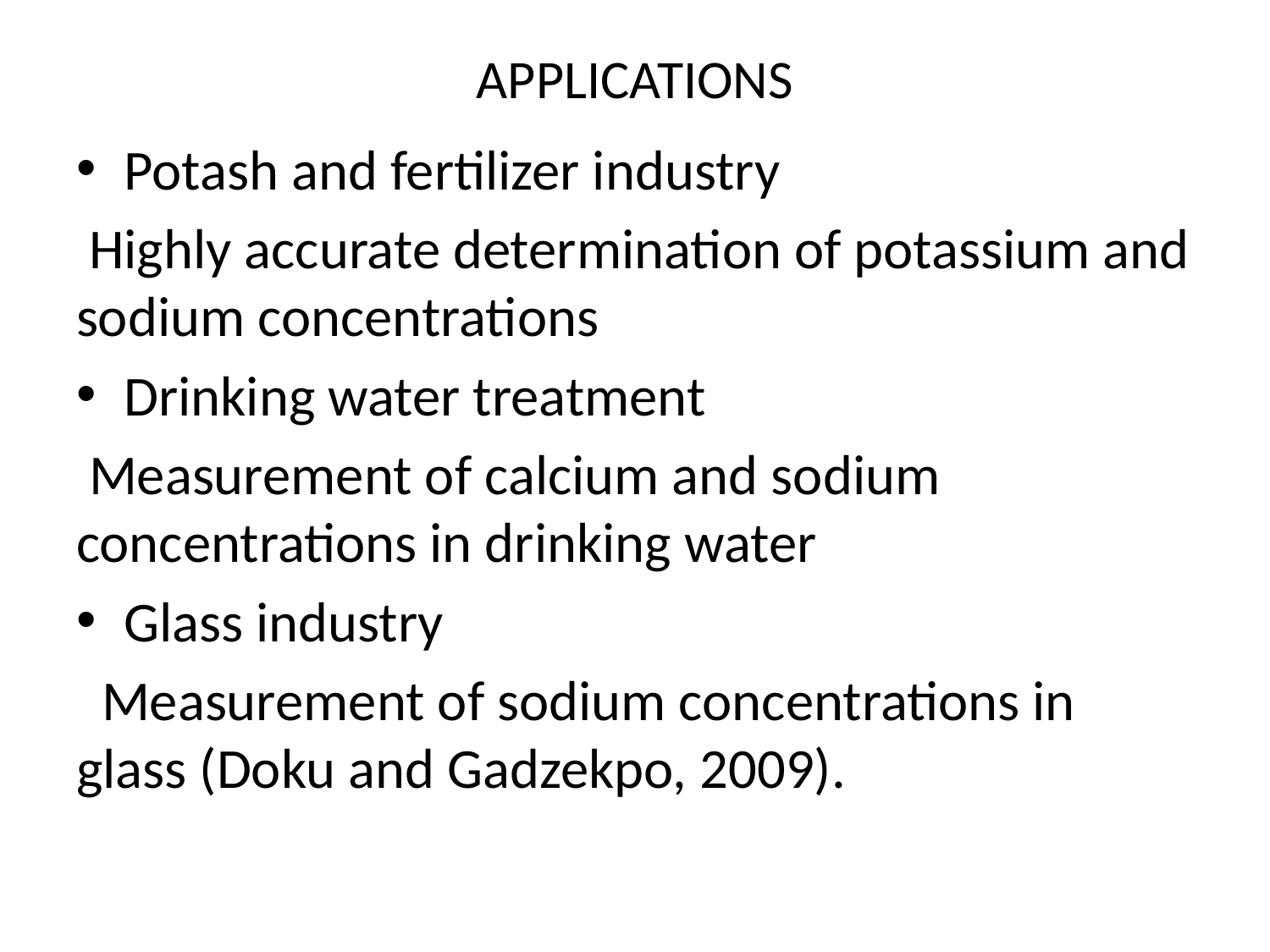

# APPLICATIONS
Potash and fertilizer industry
 Highly accurate determination of potassium and sodium concentrations
Drinking water treatment
 Measurement of calcium and sodium concentrations in drinking water
Glass industry
  Measurement of sodium concentrations in      glass (Doku and Gadzekpo, 2009).